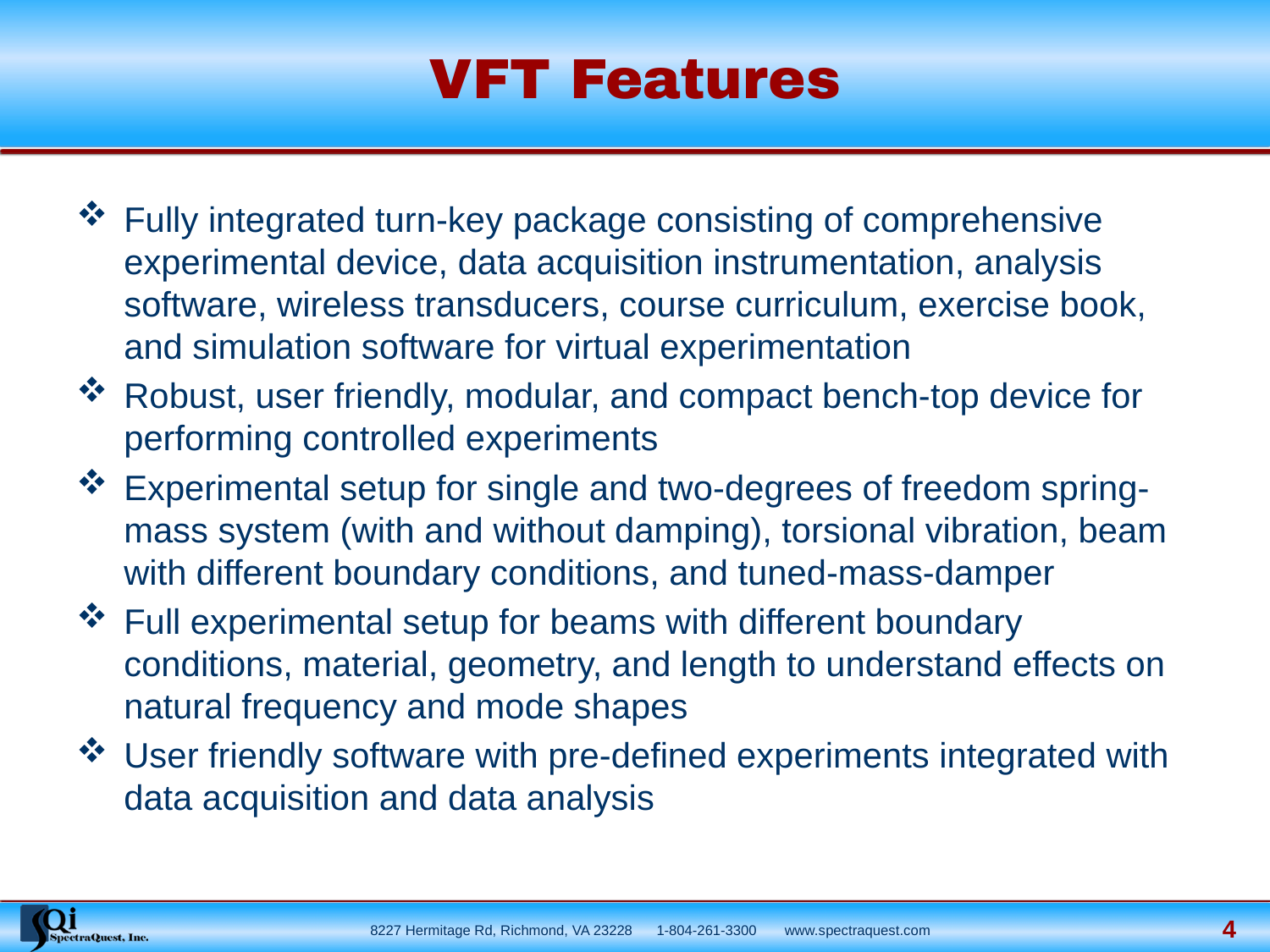

# VFT Features
Fully integrated turn-key package consisting of comprehensive experimental device, data acquisition instrumentation, analysis software, wireless transducers, course curriculum, exercise book, and simulation software for virtual experimentation
Robust, user friendly, modular, and compact bench-top device for performing controlled experiments
Experimental setup for single and two-degrees of freedom spring-mass system (with and without damping), torsional vibration, beam with different boundary conditions, and tuned-mass-damper
Full experimental setup for beams with different boundary conditions, material, geometry, and length to understand effects on natural frequency and mode shapes
User friendly software with pre-defined experiments integrated with data acquisition and data analysis
4
8227 Hermitage Rd, Richmond, VA 23228      1-804-261-3300       www.spectraquest.com